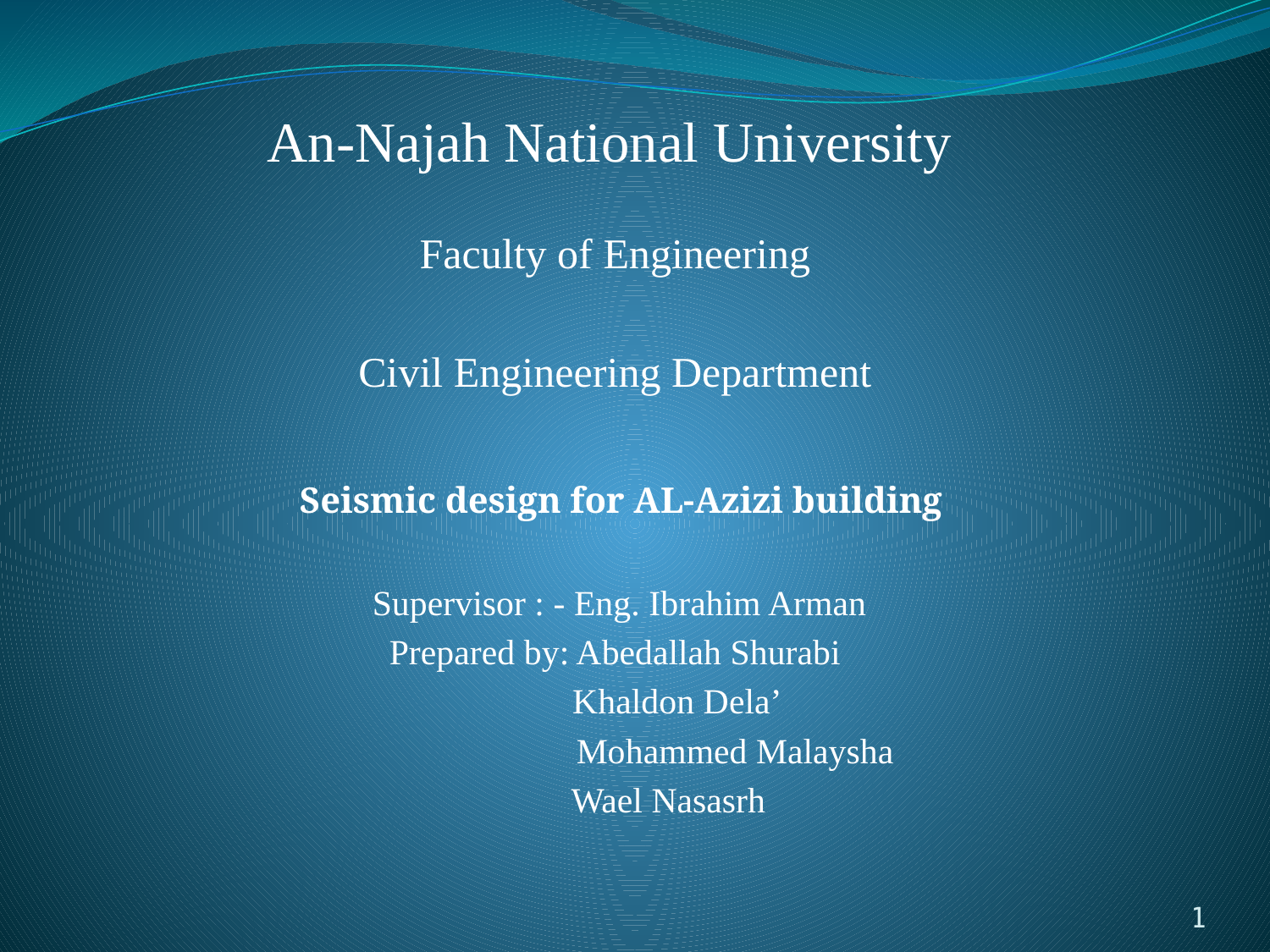

An-Najah National University

Faculty of Engineering

Civil Engineering Department

 Seismic design for AL-Azizi building

 Supervisor : - Eng. Ibrahim Arman
Prepared by: Abedallah Shurabi
              Khaldon Dela’
                           Mohammed Malaysha
            Wael Nasasrh

1